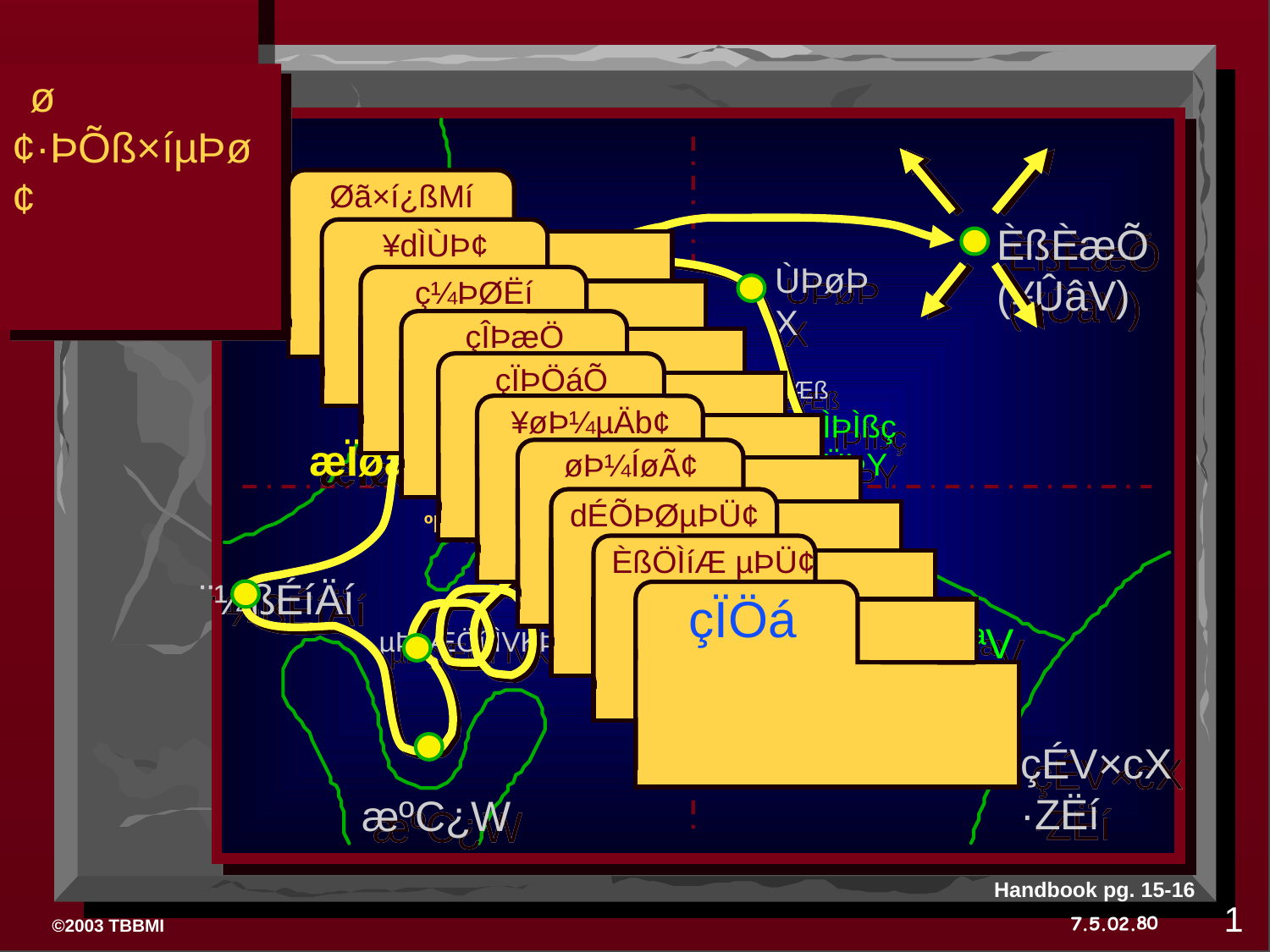

ø¢·ÞÕß×íµÞø¢

 æÎÁßxçùÈßÏX µ¿W

   Øã×í¿ßMí

ÈßÈæÕ (¥ÛâV)

   ¥dÌÙÞ¢

ÙÞøÞX

   ç¼ÞØËí

   çÎÞæÖ

·ÜàÜÞ µ¿W

   çÏÞÖáÕ

µÈÞX

ÏâdËGàØí ÈÆß

   ¥øÞ¼µÄb¢

ÌÞÌßçÜÞY

æÏøáÖçÜ
æÈçÌÞ ÉVÕîÄ¢

   øÞ¼ÍøÃ¢

   dÉÕÞØµÞÜ¢

ºÞÕá µ¿W

   ÈßÖÌíÆ µÞÜ¢

¨¼ßÉíÄí

çÏÖá

ªV
µÞçÆÖí ÌVKÞ

çÉV×cX ·ZËí

æºC¿W

Handbook pg. 15-16
1
80